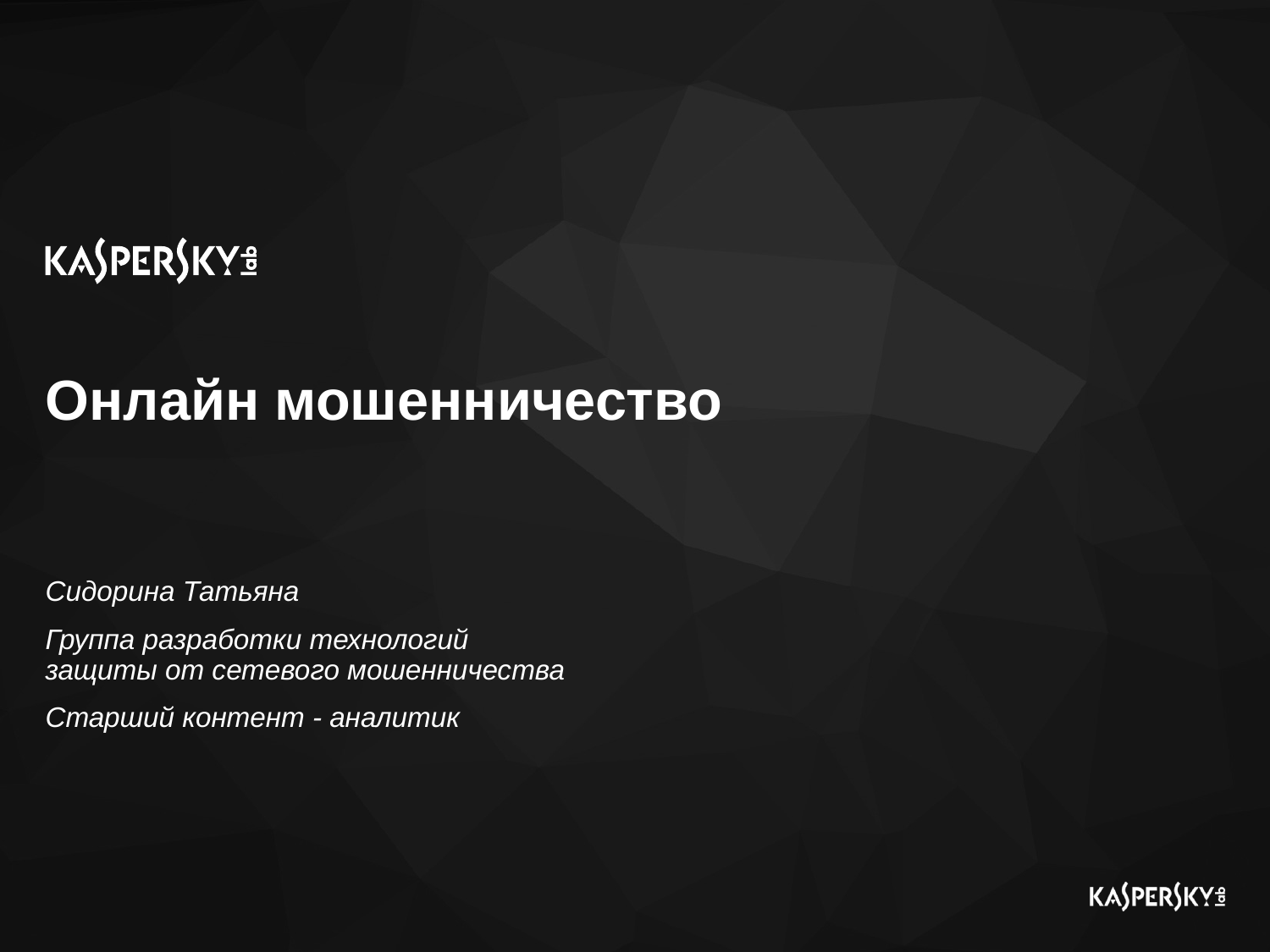

# Онлайн мошенничество
Сидорина Татьяна
Группа разработки технологий защиты от сетевого мошенничества
Старший контент - аналитик